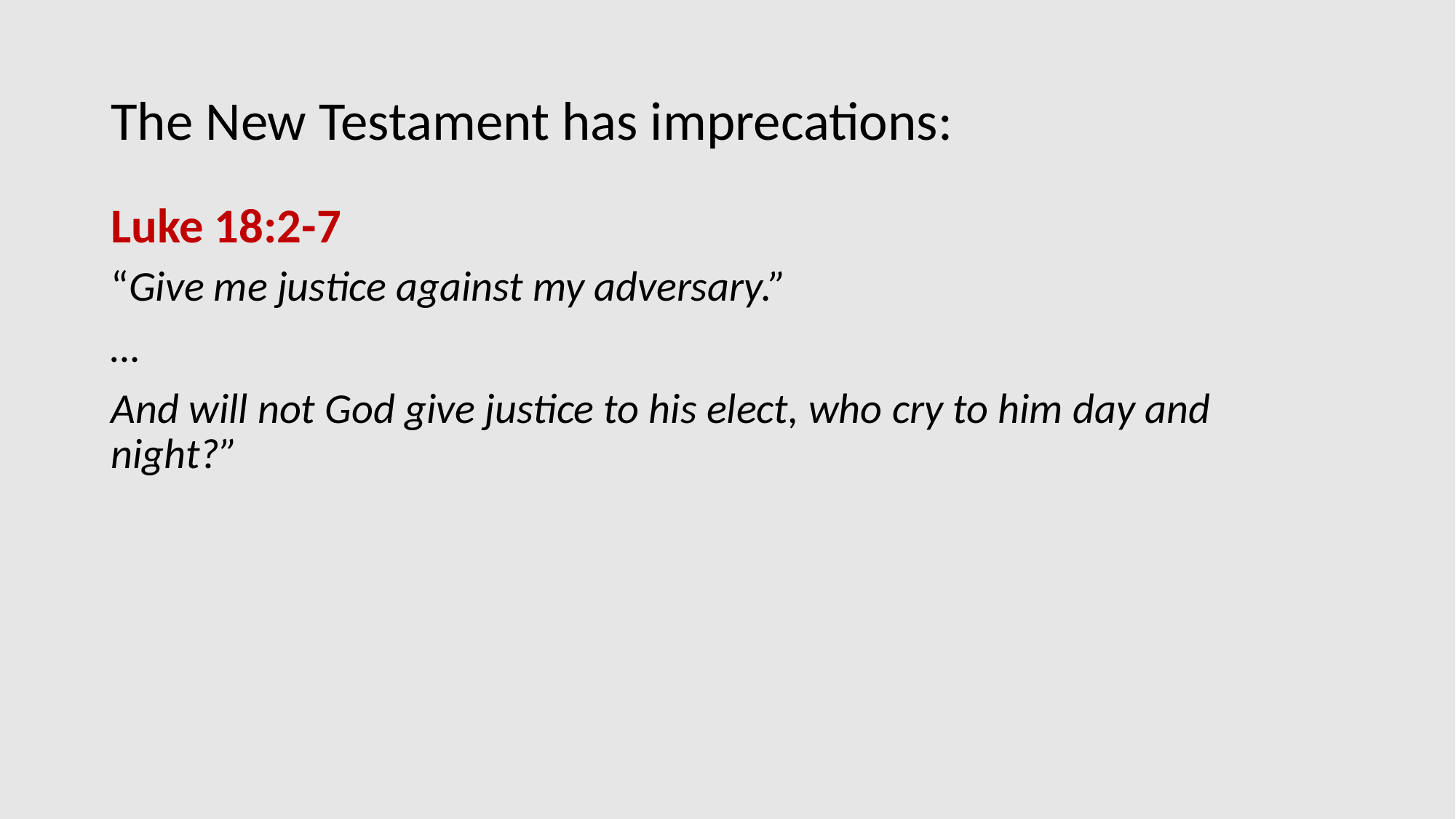

# The New Testament has imprecations:
Luke 18:2-7
“Give me justice against my adversary.”
…
And will not God give justice to his elect, who cry to him day and night?”